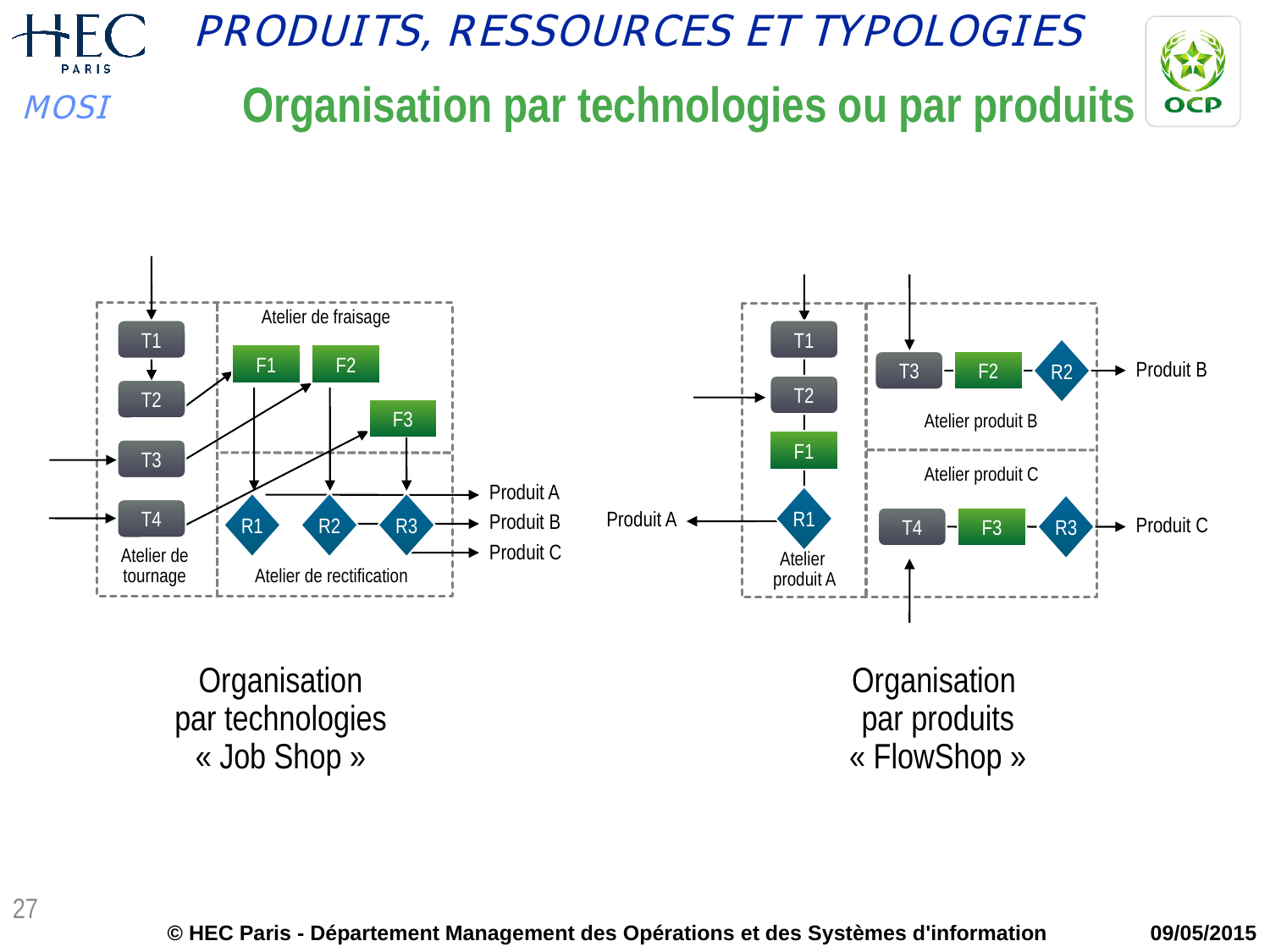

Organisation par technologies ou par produits

Atelier de fraisage

T1
F1
F2

T2

F3

T3

Produit A
R1
R2
R3

T4
Produit B

Produit C
Atelier de
tournage

Atelier de rectification

T1

R2
T3
F2
Produit B

T2

Atelier produit B
F1

Atelier produit C
R1
R3
Produit A
T4
F3
Produit C

Atelier
produit A

Organisation
par technologies
« Job Shop »
Organisation
par produits
« FlowShop »
27
© HEC Paris - Département Management des Opérations et des Systèmes d'information
09/05/2015